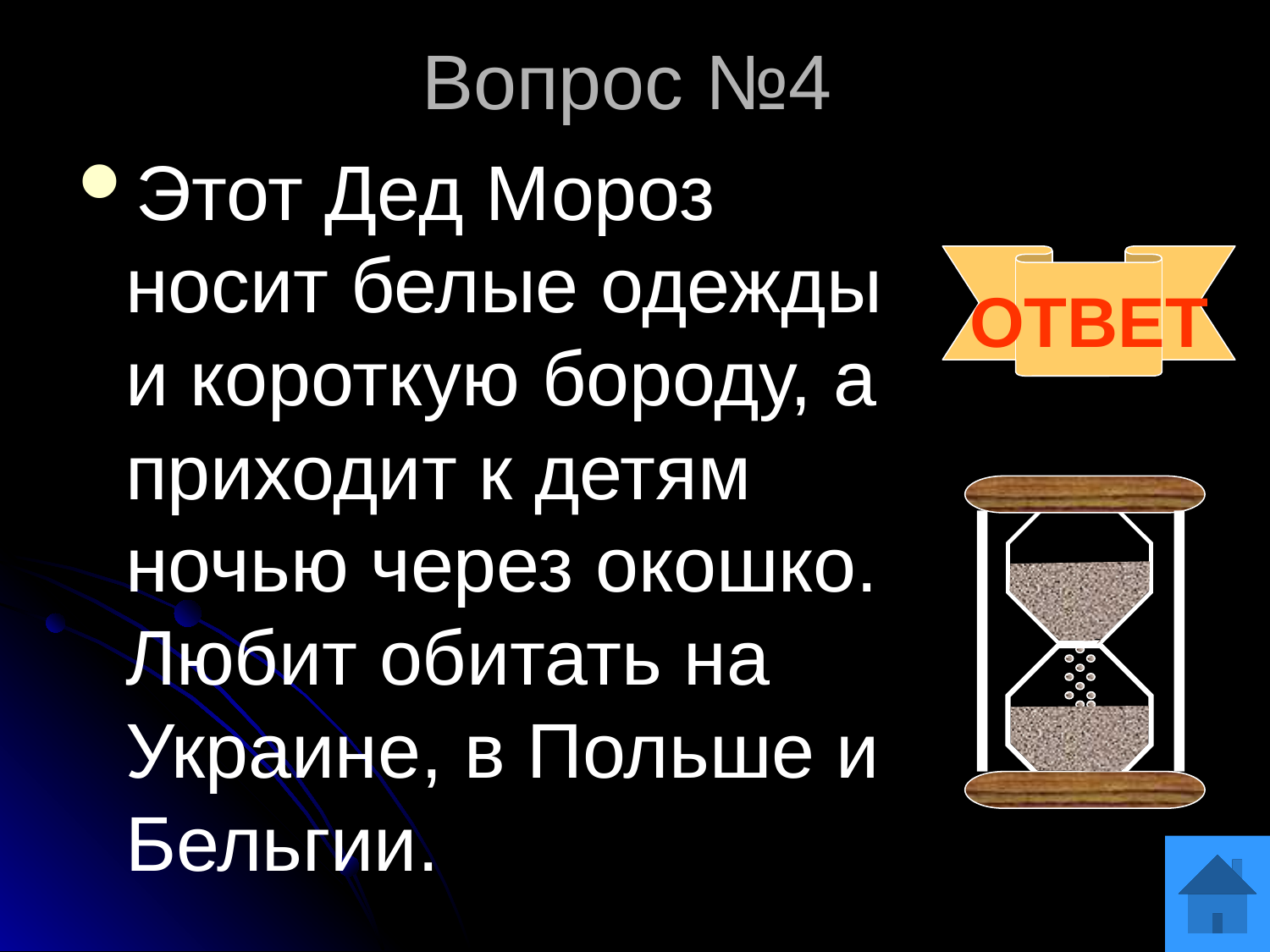

Вопрос №4
Этот Дед Мороз носит белые одежды и короткую бороду, а приходит к детям ночью через окошко. Любит обитать на Украине, в Польше и Бельгии.

ОТВЕТ